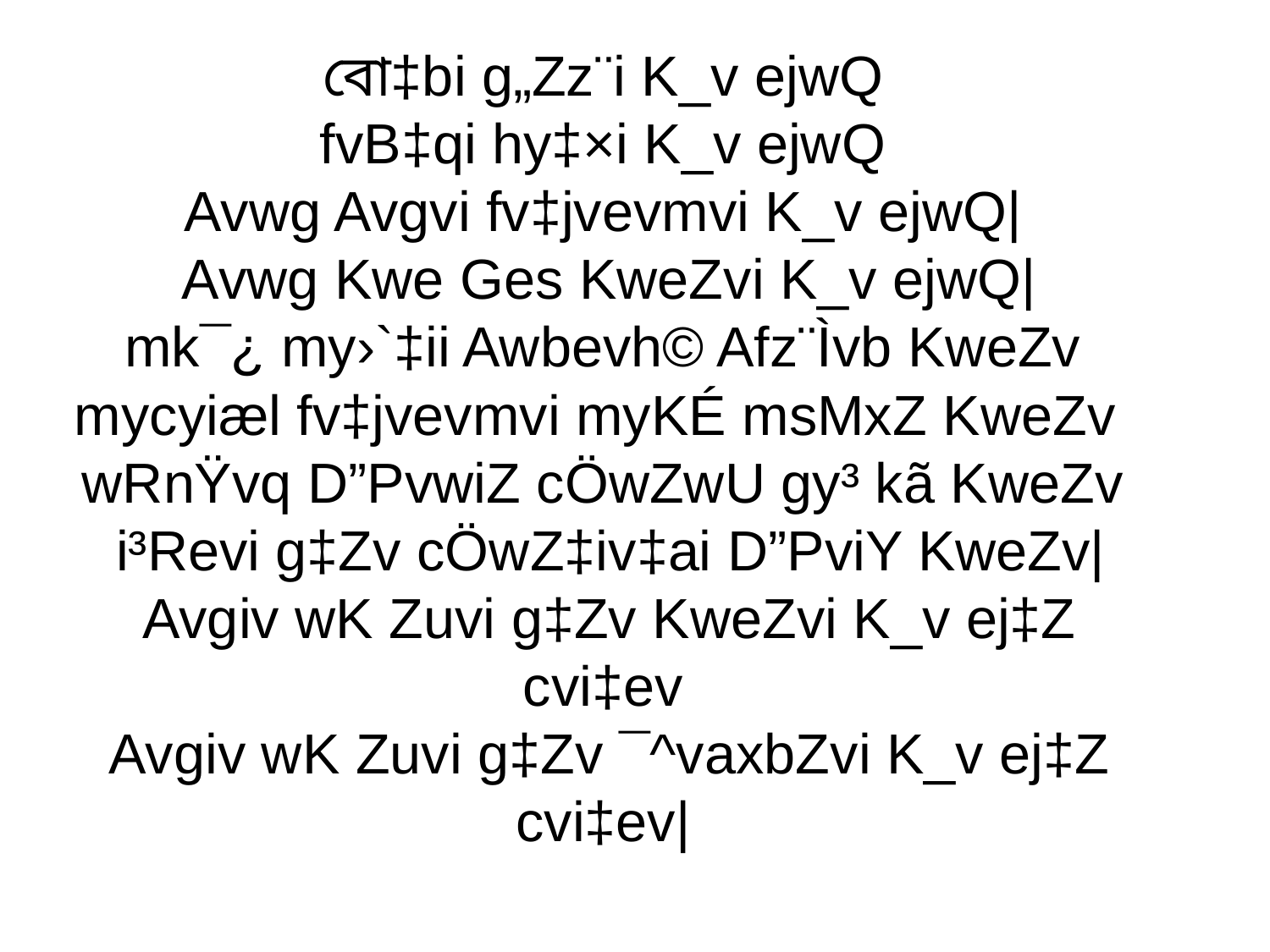

# বো‡bi g„Zz¨i K_v ejwQ fvB‡qi hy‡×i K_v ejwQ Avwg Avgvi fv‡jvevmvi K_v ejwQ| Avwg Kwe Ges KweZvi K_v ejwQ| mk¯¿ my›`‡ii Awbevh© Afz¨Ìvb KweZv mycyiæl fv‡jvevmvi myKÉ msMxZ KweZv wRnŸvq D”PvwiZ cÖwZwU gy³ kã KweZv i³Revi g‡Zv cÖwZ‡iv‡ai D”PviY KweZv| Avgiv wK Zuvi g‡Zv KweZvi K_v ej‡Z cvi‡ev Avgiv wK Zuvi g‡Zv ¯^vaxbZvi K_v ej‡Z cvi‡ev|